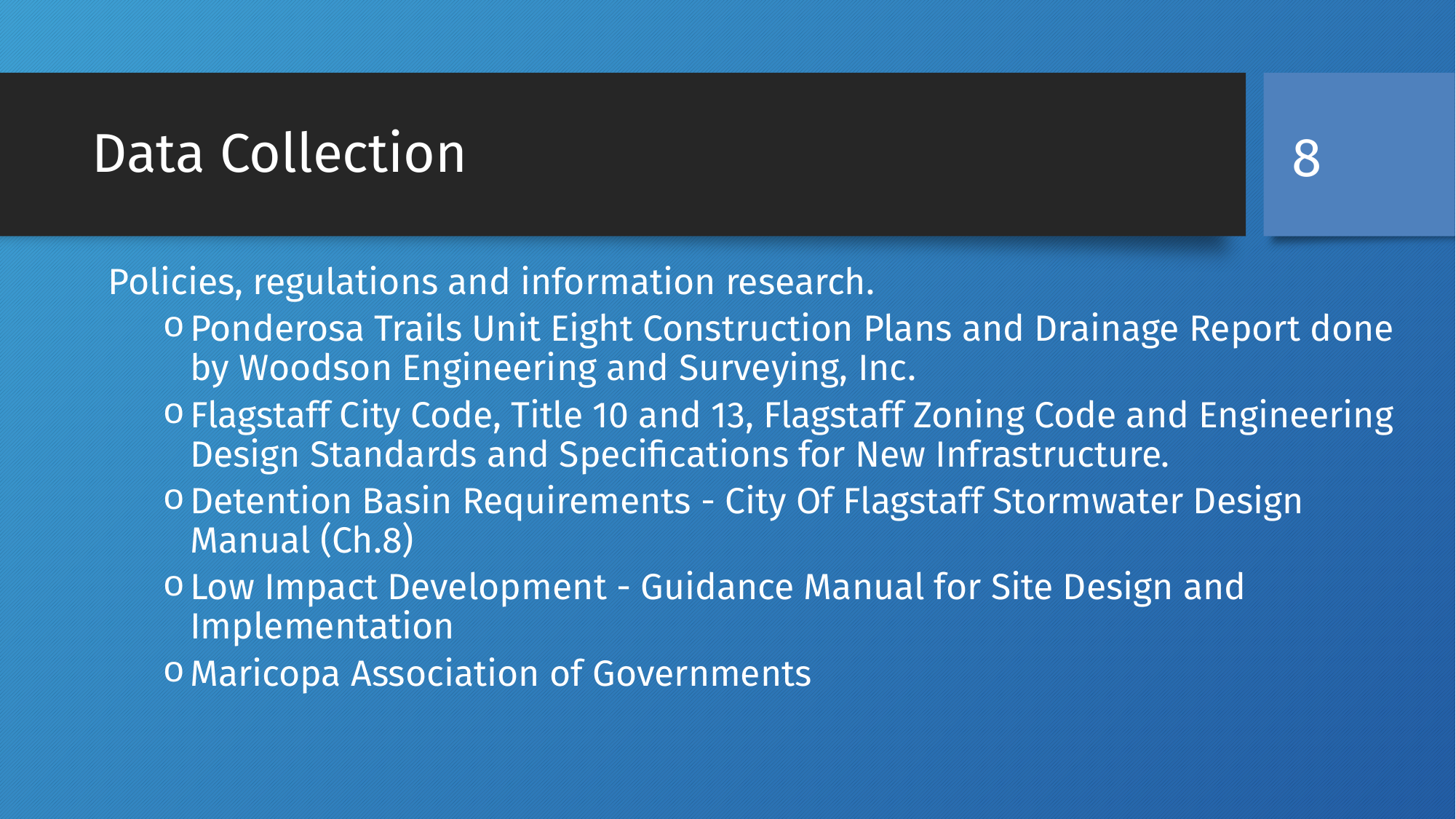

8
# Data Collection
Policies, regulations and information research.
Ponderosa Trails Unit Eight Construction Plans and Drainage Report done by Woodson Engineering and Surveying, Inc.
Flagstaff City Code, Title 10 and 13, Flagstaff Zoning Code and Engineering Design Standards and Specifications for New Infrastructure.
Detention Basin Requirements - City Of Flagstaff Stormwater Design Manual (Ch.8)
Low Impact Development - Guidance Manual for Site Design and Implementation
Maricopa Association of Governments